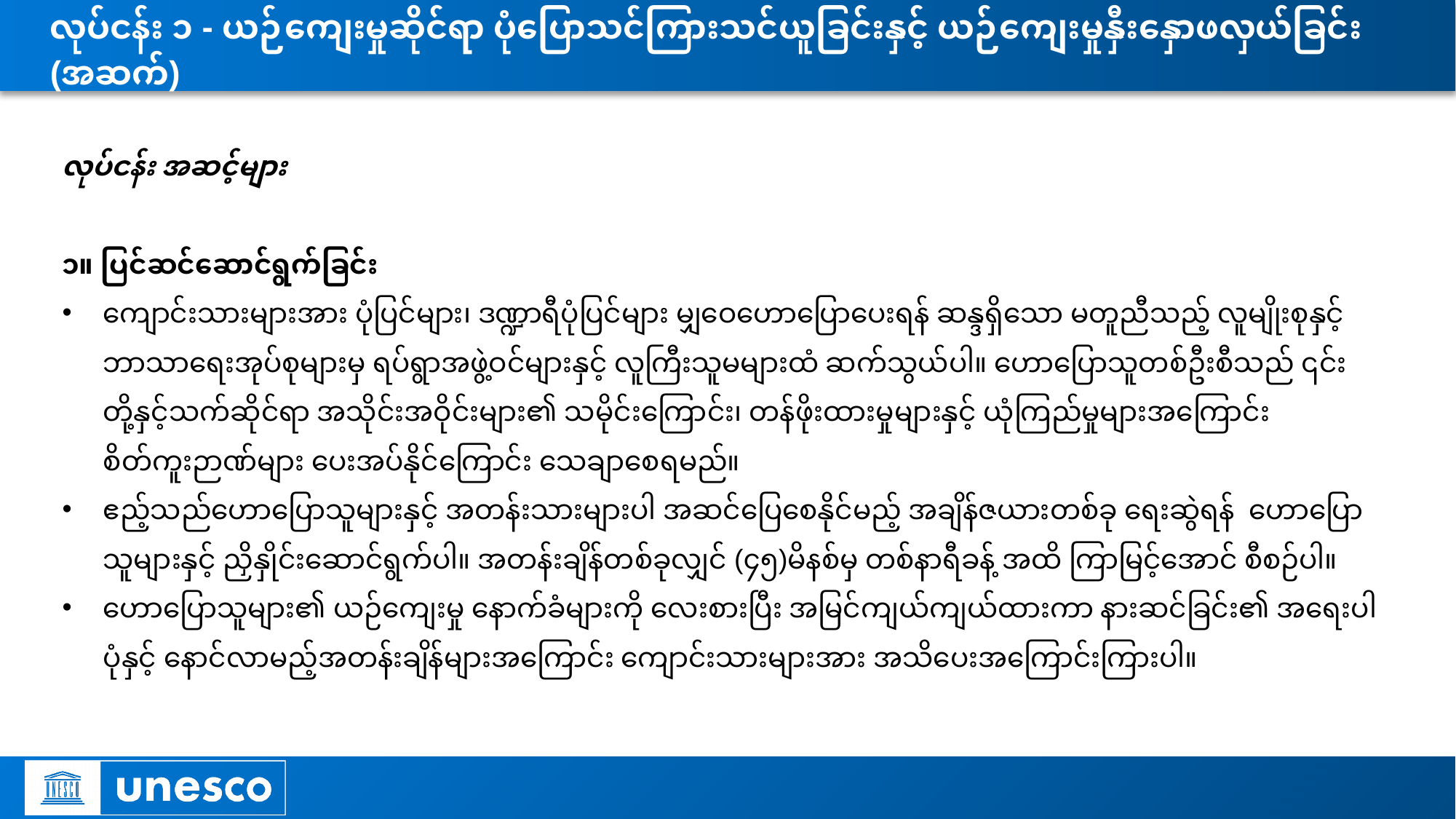

# လုပ်ငန်း ၁ - ယဉ်ကျေးမှုဆိုင်ရာ ပုံပြောသင်ကြားသင်ယူခြင်းနှင့် ယဉ်ကျေးမှုနှီးနှောဖလှယ်ခြင်း (အဆက်)
လုပ်ငန်း အဆင့်များ

၁။ ပြင်ဆင်ဆောင်ရွက်ခြင်း
ကျောင်းသားများအား ပုံပြင်များ၊ ဒဏ္ဍာရီပုံပြင်များ မျှဝေဟောပြောပေးရန် ဆန္ဒရှိသော မတူညီသည့် လူမျိုးစုနှင့် ဘာသာရေးအုပ်စုများမှ ရပ်ရွာအဖွဲ့ဝင်များနှင့် လူကြီးသူမများထံ ဆက်သွယ်ပါ။ ဟောပြောသူတစ်ဦးစီသည် ၎င်းတို့နှင့်သက်ဆိုင်ရာ အသိုင်းအဝိုင်းများ၏ သမိုင်းကြောင်း၊ တန်ဖိုးထားမှုများနှင့် ယုံကြည်မှုများအကြောင်း စိတ်ကူးဉာဏ်များ ပေးအပ်နိုင်ကြောင်း သေချာစေရမည်။
ဧည့်သည်ဟောပြောသူများနှင့် အတန်းသားများပါ အဆင်ပြေစေနိုင်မည့် အချိန်ဇယားတစ်ခု ရေးဆွဲရန်  ဟောပြောသူများနှင့် ညှိနှိုင်းဆောင်ရွက်ပါ။ အတန်းချိန်တစ်ခုလျှင် (၄၅)မိနစ်မှ တစ်နာရီခန့် အထိ ကြာမြင့်အောင် စီစဉ်ပါ။
ဟောပြောသူများ၏ ယဉ်ကျေးမှု နောက်ခံများကို လေးစားပြီး အမြင်ကျယ်ကျယ်ထားကာ နားဆင်ခြင်း၏ အရေးပါပုံနှင့် နောင်လာမည့်အတန်းချိန်များအကြောင်း ကျောင်းသားများအား အသိပေးအကြောင်းကြားပါ။